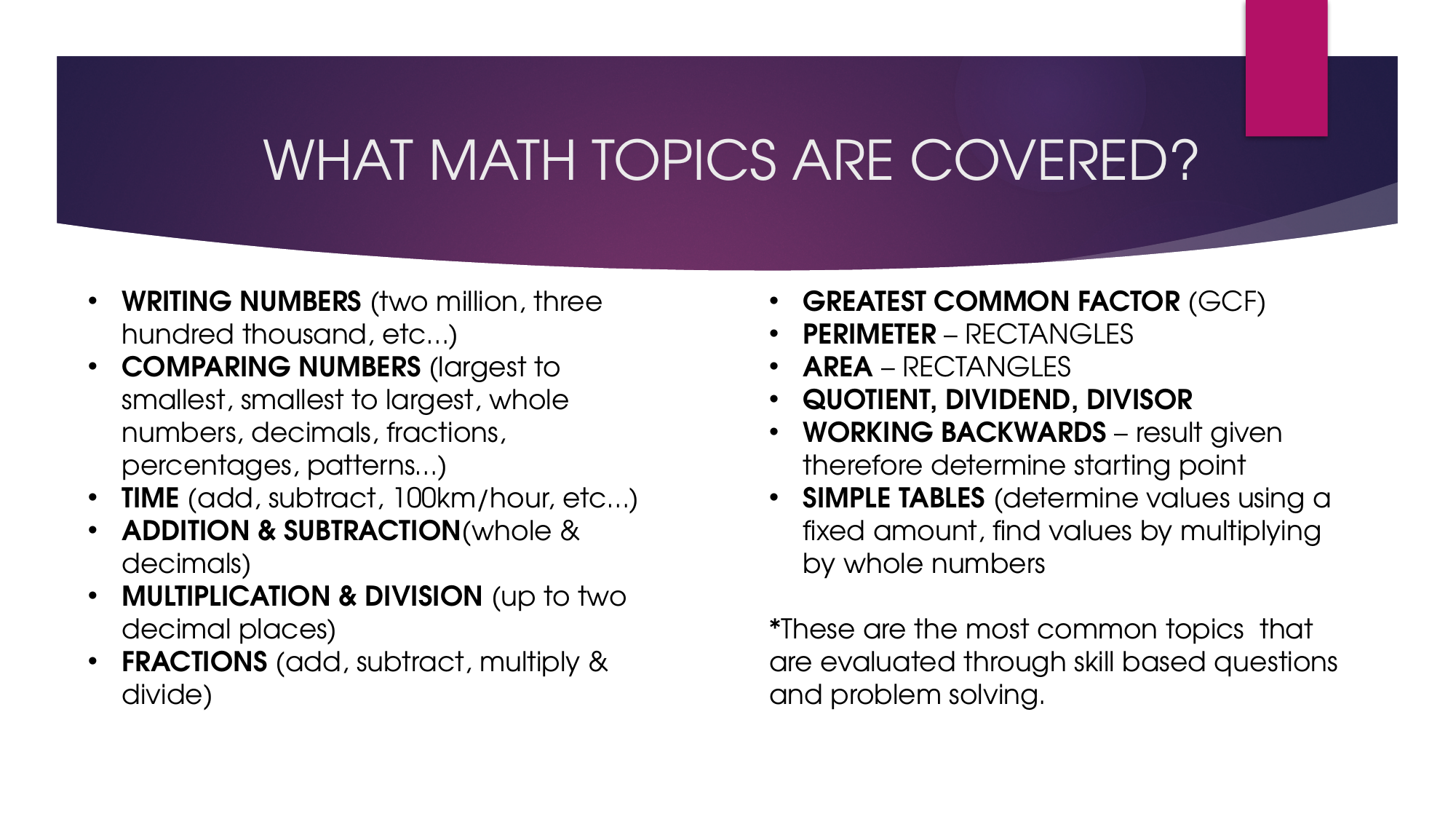

# WHAT MATH TOPICS ARE COVERED?
WRITING NUMBERS (two million, three hundred thousand, etc…)
COMPARING NUMBERS (largest to smallest, smallest to largest, whole numbers, decimals, fractions, percentages, patterns…)
TIME (add, subtract, 100km/hour, etc…)
ADDITION & SUBTRACTION(whole & decimals)
MULTIPLICATION & DIVISION (up to two decimal places)
FRACTIONS (add, subtract, multiply & divide)
GREATEST COMMON FACTOR (GCF)
PERIMETER – RECTANGLES
AREA – RECTANGLES
QUOTIENT, DIVIDEND, DIVISOR
WORKING BACKWARDS – result given therefore determine starting point
SIMPLE TABLES (determine values using a fixed amount, find values by multiplying by whole numbers

*These are the most common topics  that are evaluated through skill based questions and problem solving.